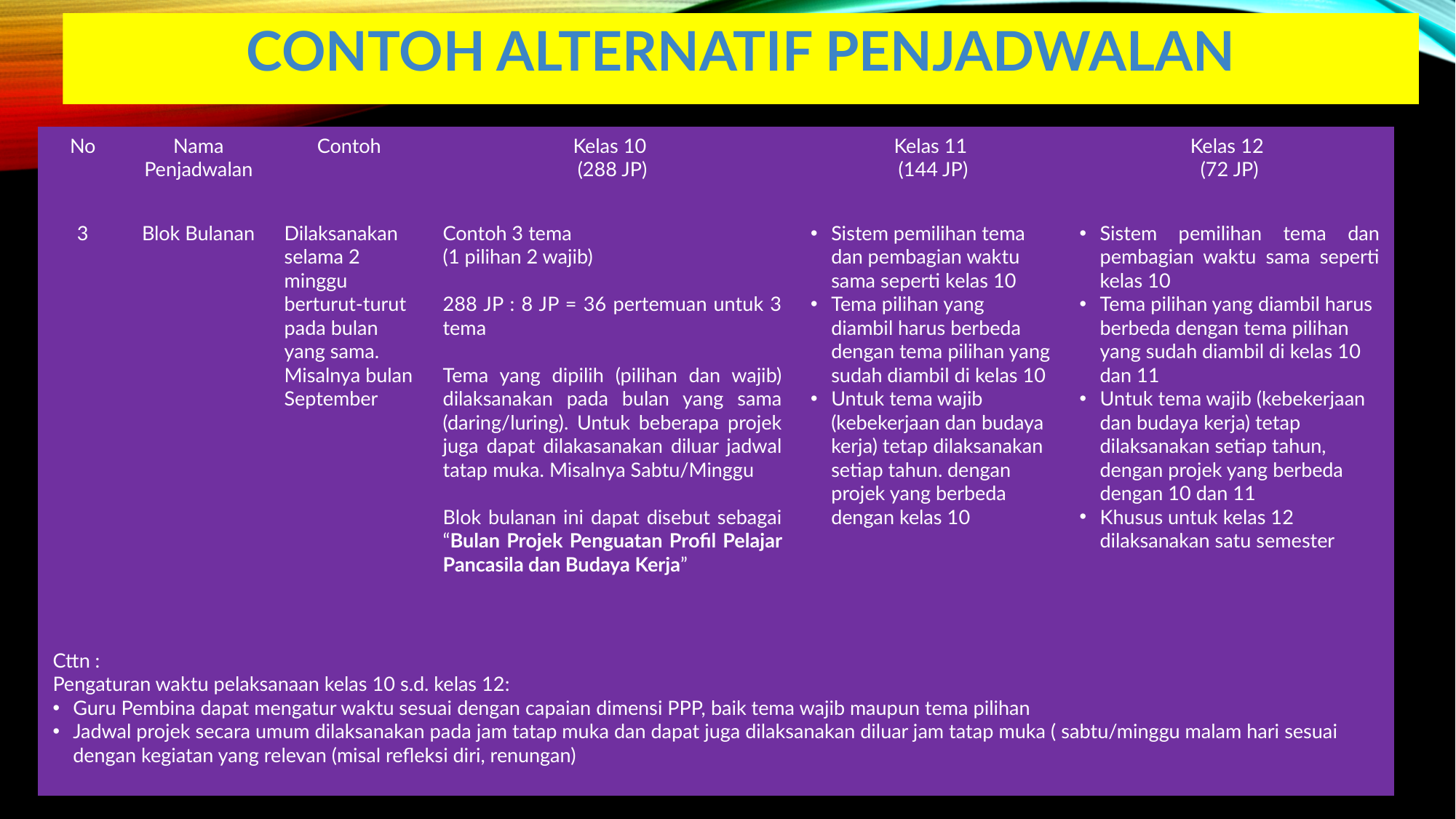

# Contoh Alternatif Penjadwalan
| No | Nama Penjadwalan | Contoh | Kelas 10 (288 JP) | Kelas 11 (144 JP) | Kelas 12 (72 JP) |
| --- | --- | --- | --- | --- | --- |
| 3 | Blok Bulanan | Dilaksanakan selama 2 minggu berturut-turut pada bulan yang sama. Misalnya bulan September | Contoh 3 tema (1 pilihan 2 wajib) 288 JP : 8 JP = 36 pertemuan untuk 3 tema Tema yang dipilih (pilihan dan wajib) dilaksanakan pada bulan yang sama (daring/luring). Untuk beberapa projek juga dapat dilakasanakan diluar jadwal tatap muka. Misalnya Sabtu/Minggu Blok bulanan ini dapat disebut sebagai “Bulan Projek Penguatan Profil Pelajar Pancasila dan Budaya Kerja” | Sistem pemilihan tema dan pembagian waktu sama seperti kelas 10 Tema pilihan yang diambil harus berbeda dengan tema pilihan yang sudah diambil di kelas 10 Untuk tema wajib (kebekerjaan dan budaya kerja) tetap dilaksanakan setiap tahun. dengan projek yang berbeda dengan kelas 10 | Sistem pemilihan tema dan pembagian waktu sama seperti kelas 10 Tema pilihan yang diambil harus berbeda dengan tema pilihan yang sudah diambil di kelas 10 dan 11 Untuk tema wajib (kebekerjaan dan budaya kerja) tetap dilaksanakan setiap tahun, dengan projek yang berbeda dengan 10 dan 11 Khusus untuk kelas 12 dilaksanakan satu semester |
| Cttn : Pengaturan waktu pelaksanaan kelas 10 s.d. kelas 12: Guru Pembina dapat mengatur waktu sesuai dengan capaian dimensi PPP, baik tema wajib maupun tema pilihan Jadwal projek secara umum dilaksanakan pada jam tatap muka dan dapat juga dilaksanakan diluar jam tatap muka ( sabtu/minggu malam hari sesuai dengan kegiatan yang relevan (misal refleksi diri, renungan) |  |  |  |  |  |